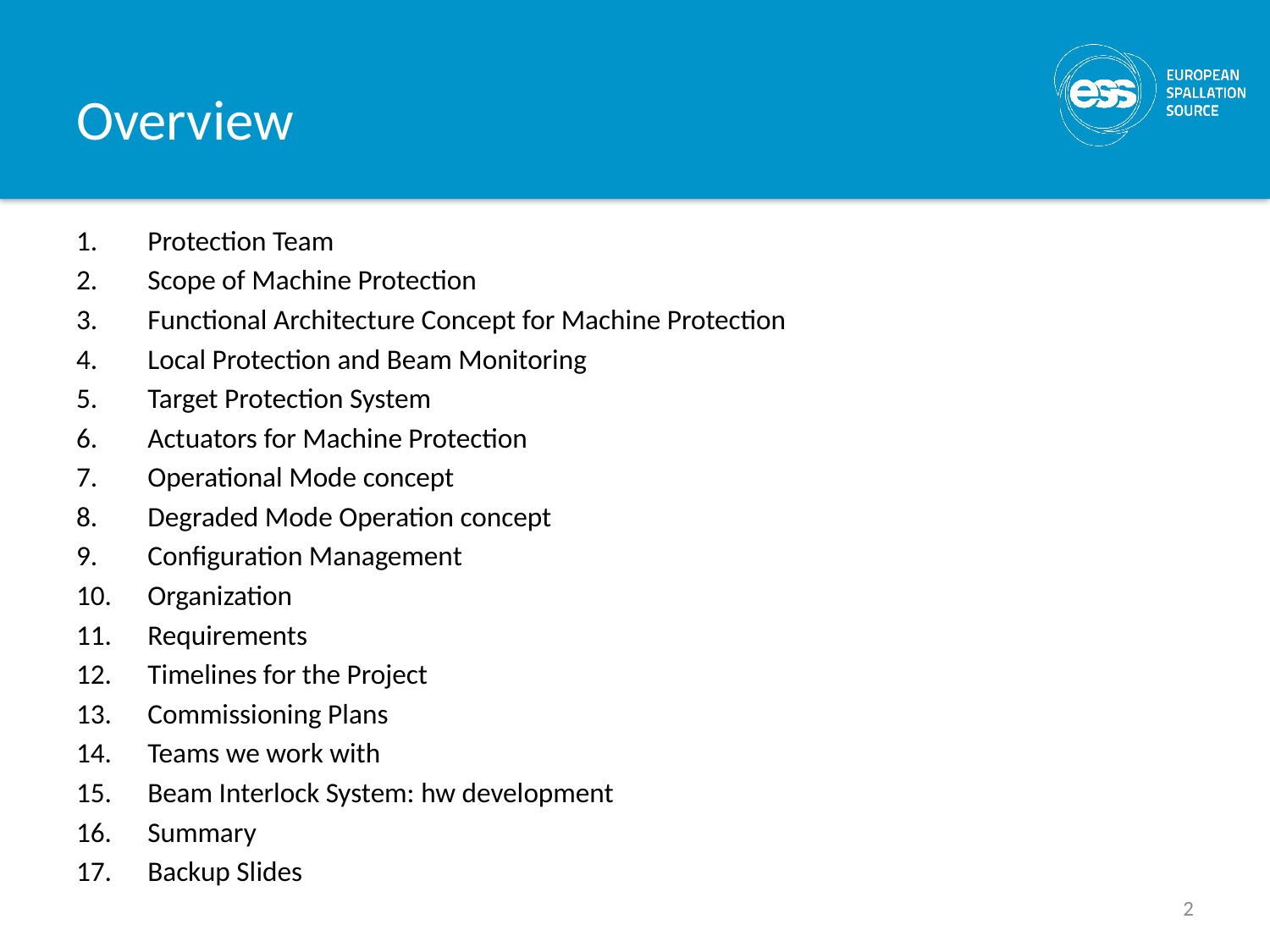

# Overview
Protection Team
Scope of Machine Protection
Functional Architecture Concept for Machine Protection
Local Protection and Beam Monitoring
Target Protection System
Actuators for Machine Protection
Operational Mode concept
Degraded Mode Operation concept
Configuration Management
Organization
Requirements
Timelines for the Project
Commissioning Plans
Teams we work with
Beam Interlock System: hw development
Summary
Backup Slides
2